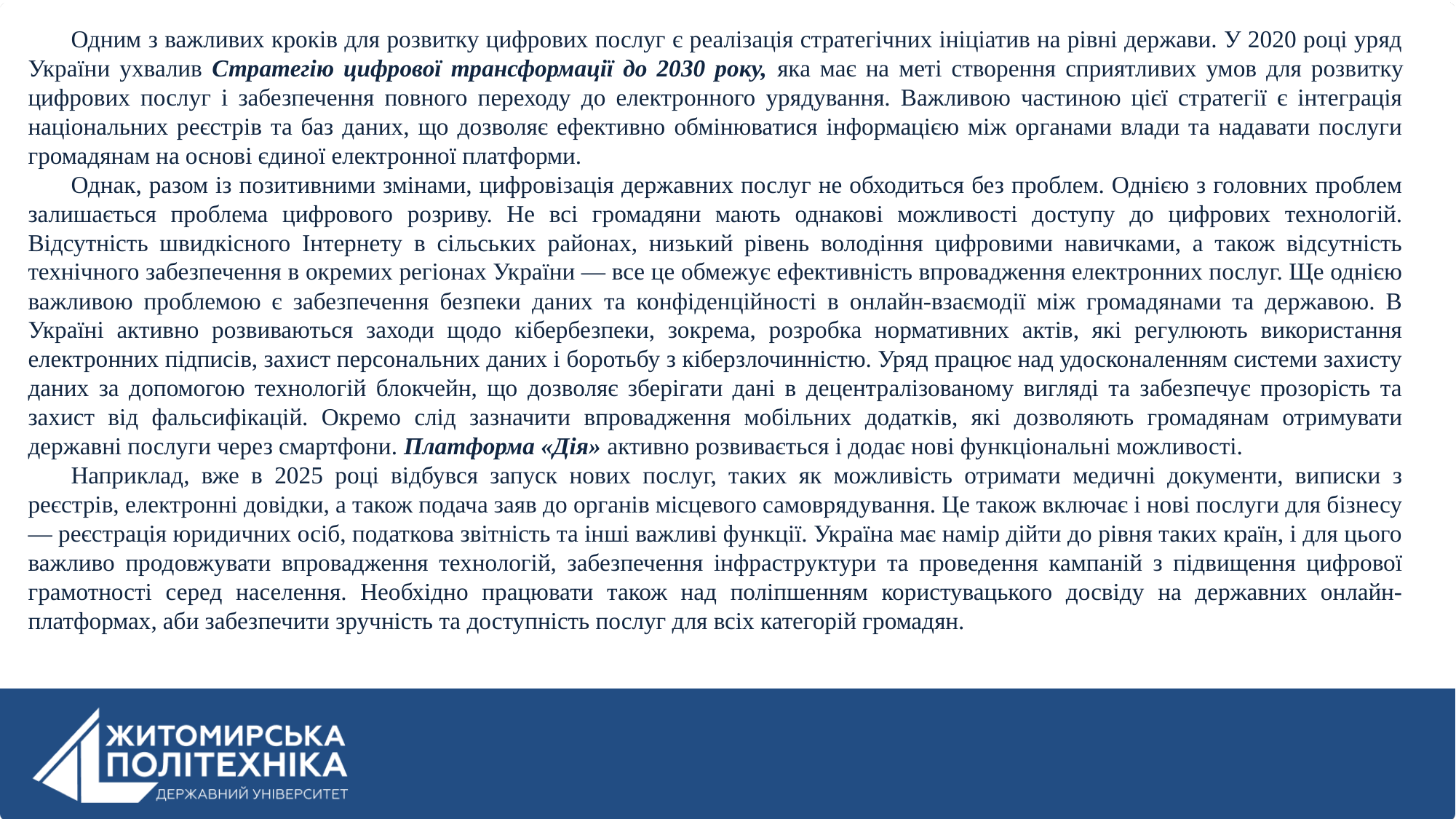

Одним з важливих кроків для розвитку цифрових послуг є реалізація стратегічних ініціатив на рівні держави. У 2020 році уряд України ухвалив Стратегію цифрової трансформації до 2030 року, яка має на меті створення сприятливих умов для розвитку цифрових послуг і забезпечення повного переходу до електронного урядування. Важливою частиною цієї стратегії є інтеграція національних реєстрів та баз даних, що дозволяє ефективно обмінюватися інформацією між органами влади та надавати послуги громадянам на основі єдиної електронної платформи.
Однак, разом із позитивними змінами, цифровізація державних послуг не обходиться без проблем. Однією з головних проблем залишається проблема цифрового розриву. Не всі громадяни мають однакові можливості доступу до цифрових технологій. Відсутність швидкісного Інтернету в сільських районах, низький рівень володіння цифровими навичками, а також відсутність технічного забезпечення в окремих регіонах України — все це обмежує ефективність впровадження електронних послуг. Ще однією важливою проблемою є забезпечення безпеки даних та конфіденційності в онлайн-взаємодії між громадянами та державою. В Україні активно розвиваються заходи щодо кібербезпеки, зокрема, розробка нормативних актів, які регулюють використання електронних підписів, захист персональних даних і боротьбу з кіберзлочинністю. Уряд працює над удосконаленням системи захисту даних за допомогою технологій блокчейн, що дозволяє зберігати дані в децентралізованому вигляді та забезпечує прозорість та захист від фальсифікацій. Окремо слід зазначити впровадження мобільних додатків, які дозволяють громадянам отримувати державні послуги через смартфони. Платформа «Дія» активно розвивається і додає нові функціональні можливості.
Наприклад, вже в 2025 році відбувся запуск нових послуг, таких як можливість отримати медичні документи, виписки з реєстрів, електронні довідки, а також подача заяв до органів місцевого самоврядування. Це також включає і нові послуги для бізнесу — реєстрація юридичних осіб, податкова звітність та інші важливі функції. Україна має намір дійти до рівня таких країн, і для цього важливо продовжувати впровадження технологій, забезпечення інфраструктури та проведення кампаній з підвищення цифрової грамотності серед населення. Необхідно працювати також над поліпшенням користувацького досвіду на державних онлайн-платформах, аби забезпечити зручність та доступність послуг для всіх категорій громадян.